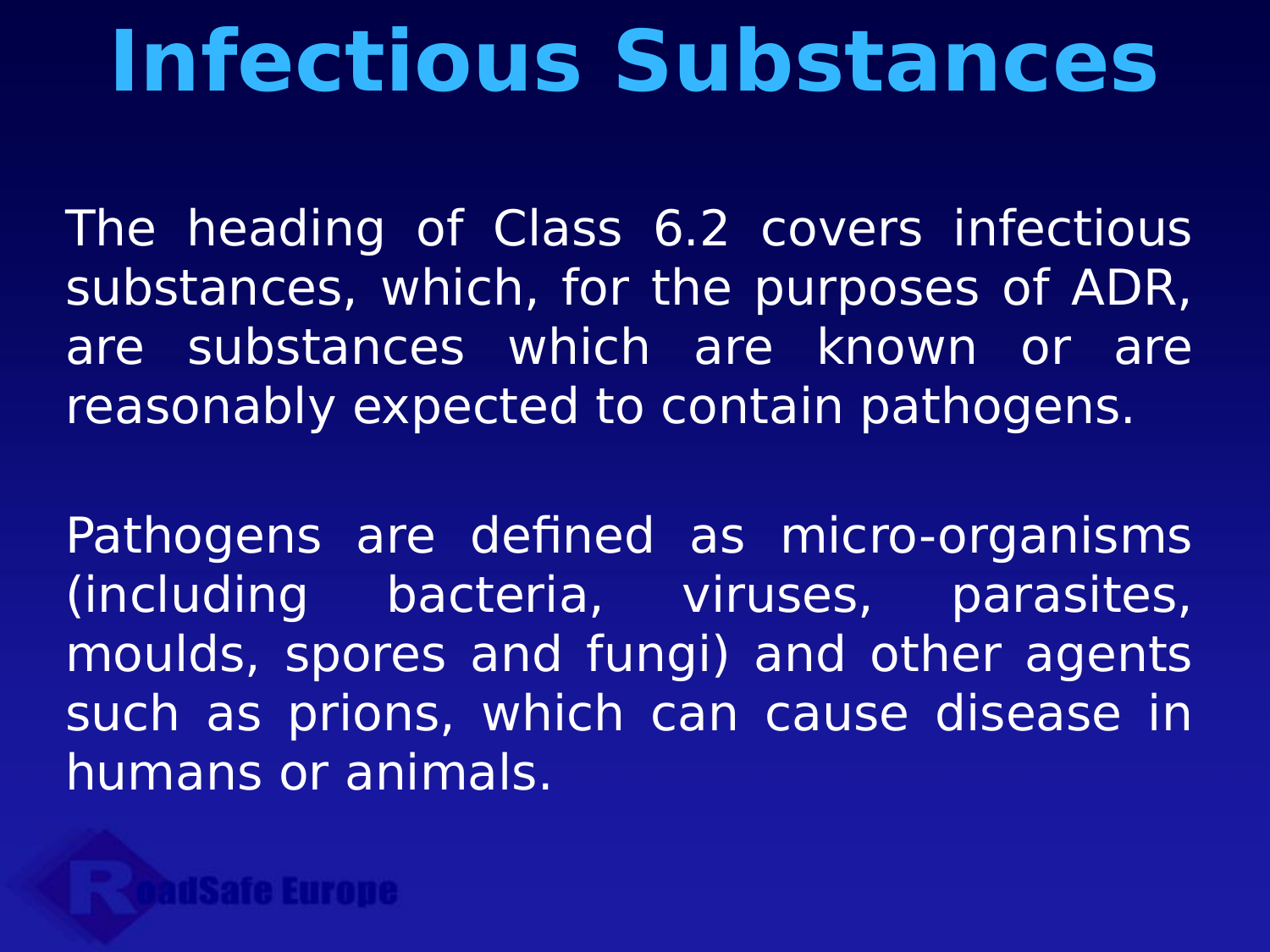

Infectious Substances
The heading of Class 6.2 covers infectious substances, which, for the purposes of ADR, are substances which are known or are reasonably expected to contain pathogens.
Pathogens are defined as micro-organisms (including bacteria, viruses, parasites, moulds, spores and fungi) and other agents such as prions, which can cause disease in humans or animals.